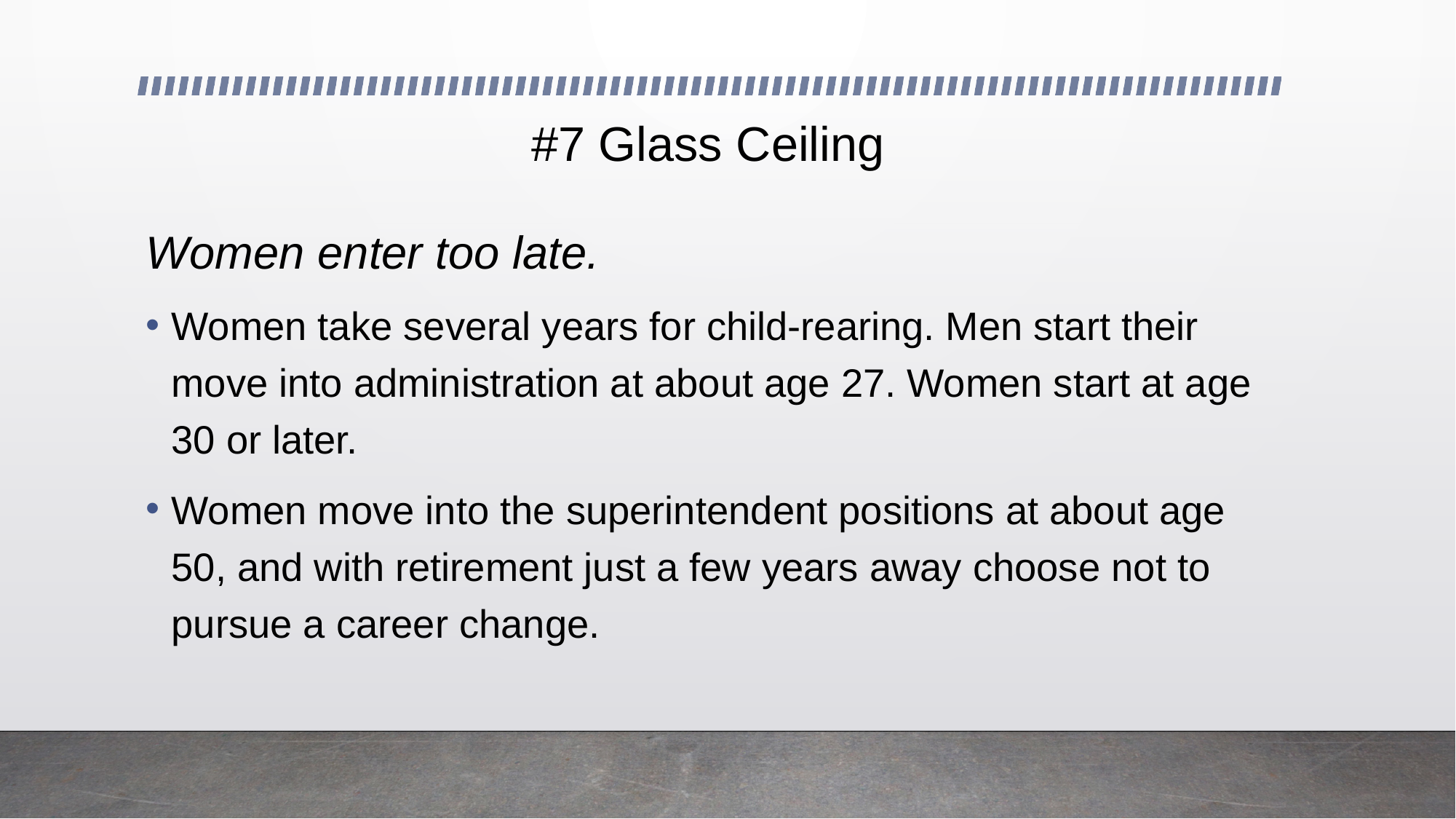

# #7 Glass Ceiling
Women enter too late.
Women take several years for child-rearing. Men start their move into administration at about age 27. Women start at age 30 or later.
Women move into the superintendent positions at about age 50, and with retirement just a few years away choose not to pursue a career change.